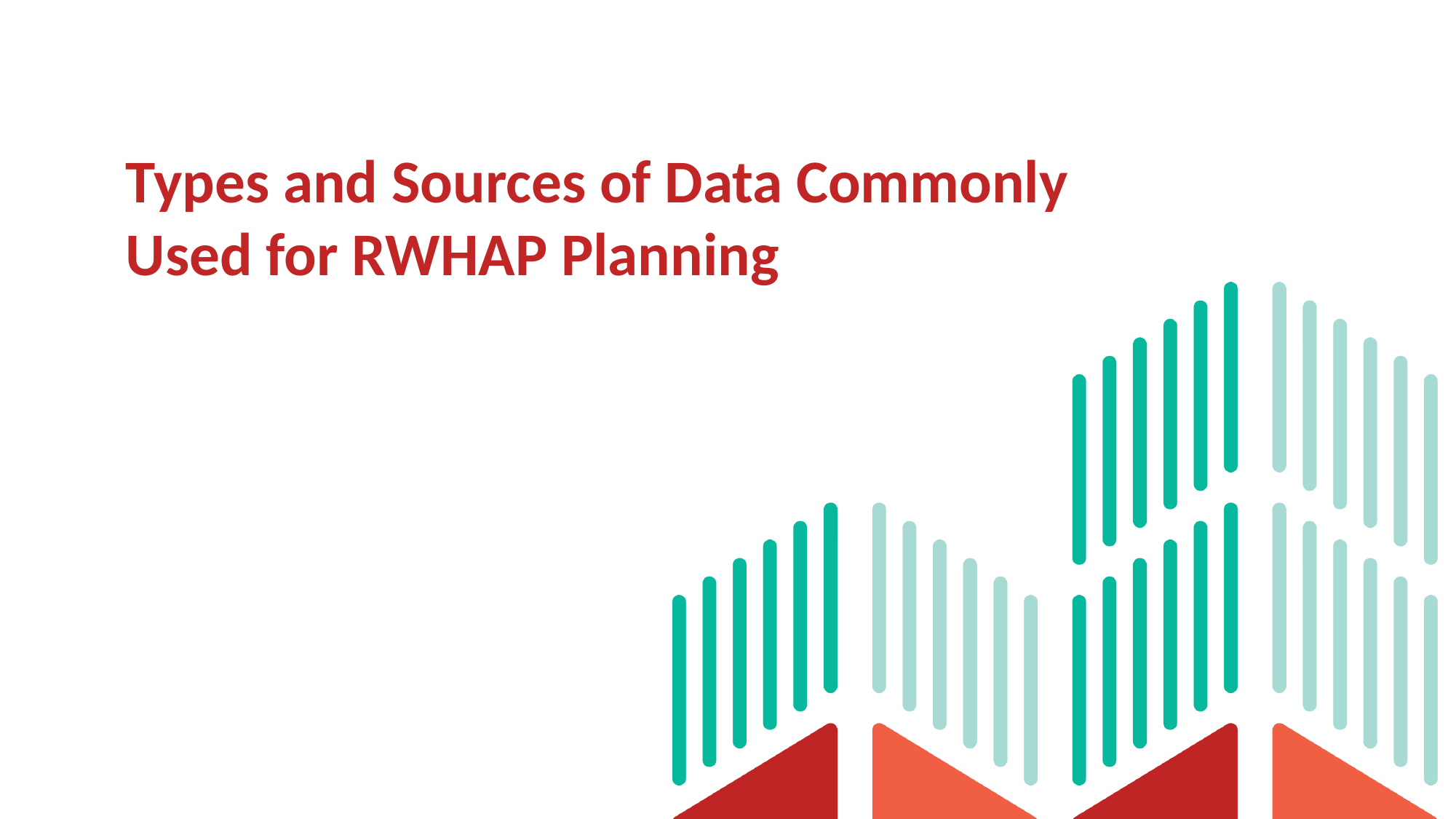

# Types and Sources of Data Commonly Used for RWHAP Planning